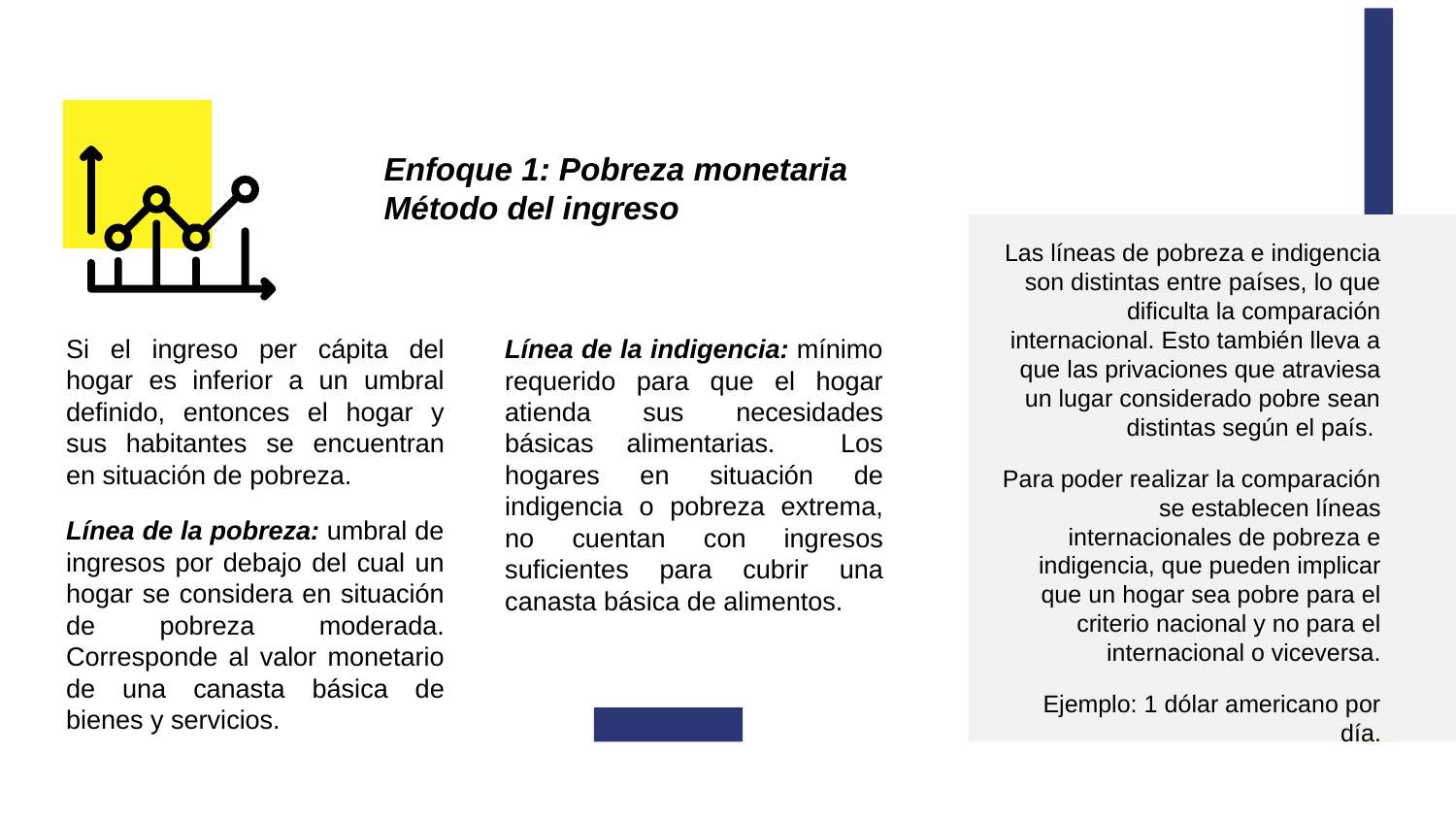

Enfoque 1: Pobreza monetaria Método del ingreso
Las líneas de pobreza e indigencia son distintas entre países, lo que dificulta la comparación internacional. Esto también lleva a que las privaciones que atraviesa un lugar considerado pobre sean distintas según el país.
Para poder realizar la comparación se establecen líneas internacionales de pobreza e indigencia, que pueden implicar que un hogar sea pobre para el criterio nacional y no para el internacional o viceversa.
Ejemplo: 1 dólar americano por día.
Si el ingreso per cápita del hogar es inferior a un umbral definido, entonces el hogar y sus habitantes se encuentran en situación de pobreza.
Línea de la pobreza: umbral de ingresos por debajo del cual un hogar se considera en situación de pobreza moderada. Corresponde al valor monetario de una canasta básica de bienes y servicios.
Línea de la indigencia: mínimo requerido para que el hogar atienda sus necesidades básicas alimentarias.  Los hogares en situación de indigencia o pobreza extrema, no cuentan con ingresos suficientes para cubrir una canasta básica de alimentos.